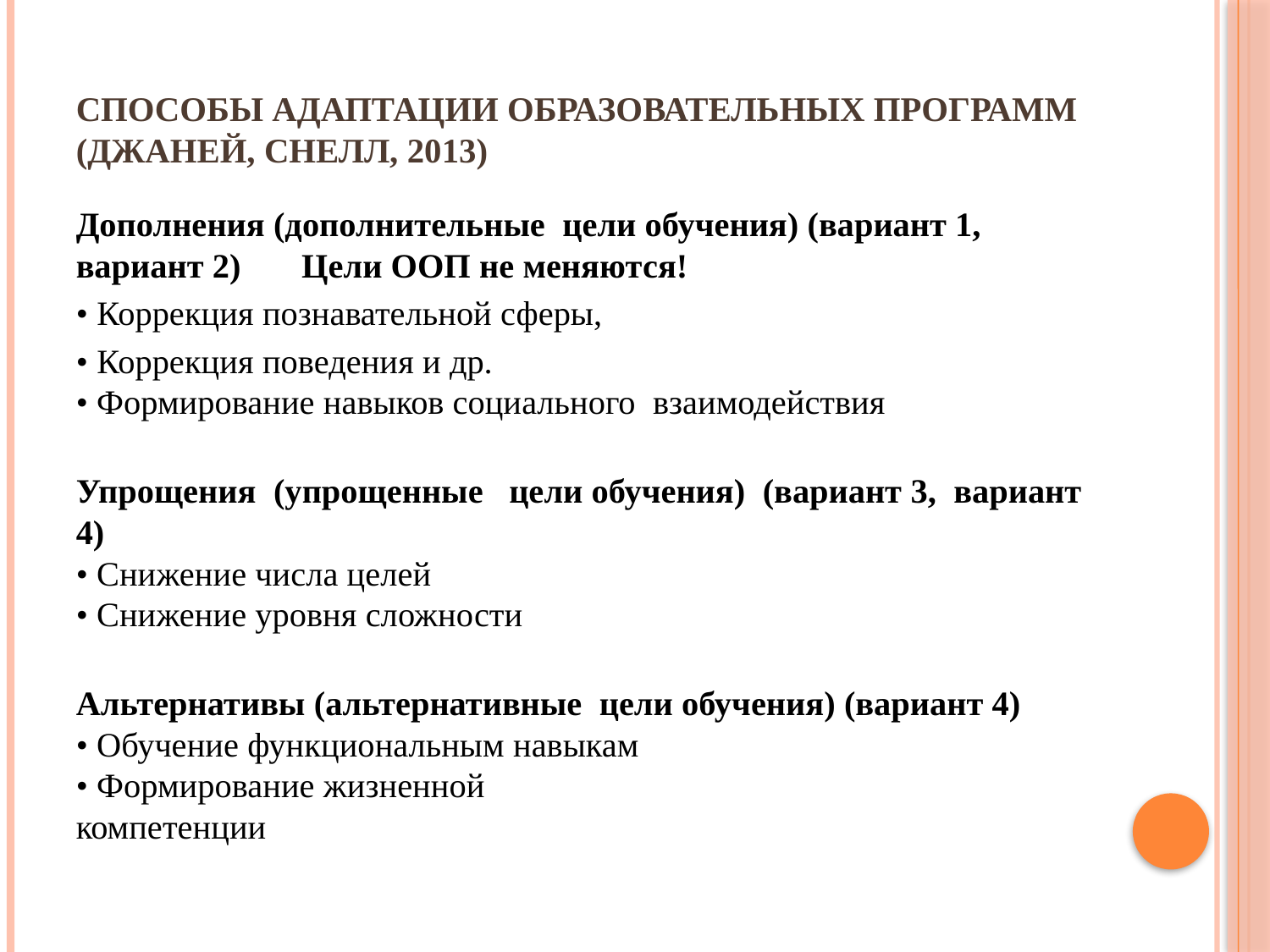

# Способы адаптации образовательных программ (Джаней, Снелл, 2013)
Дополнения (дополнительные  цели обучения) (вариант 1,  вариант 2)       Цели ООП не меняются!
• Коррекция познавательной сферы,
• Коррекция поведения и др.
• Формирование навыков социального  взаимодействия
Упрощения  (упрощенные   цели обучения)  (вариант 3,  вариант 4)
• Снижение числа целей
• Снижение уровня сложности
Альтернативы (альтернативные  цели обучения) (вариант 4)
• Обучение функциональным навыкам
• Формирование жизненной
компетенции